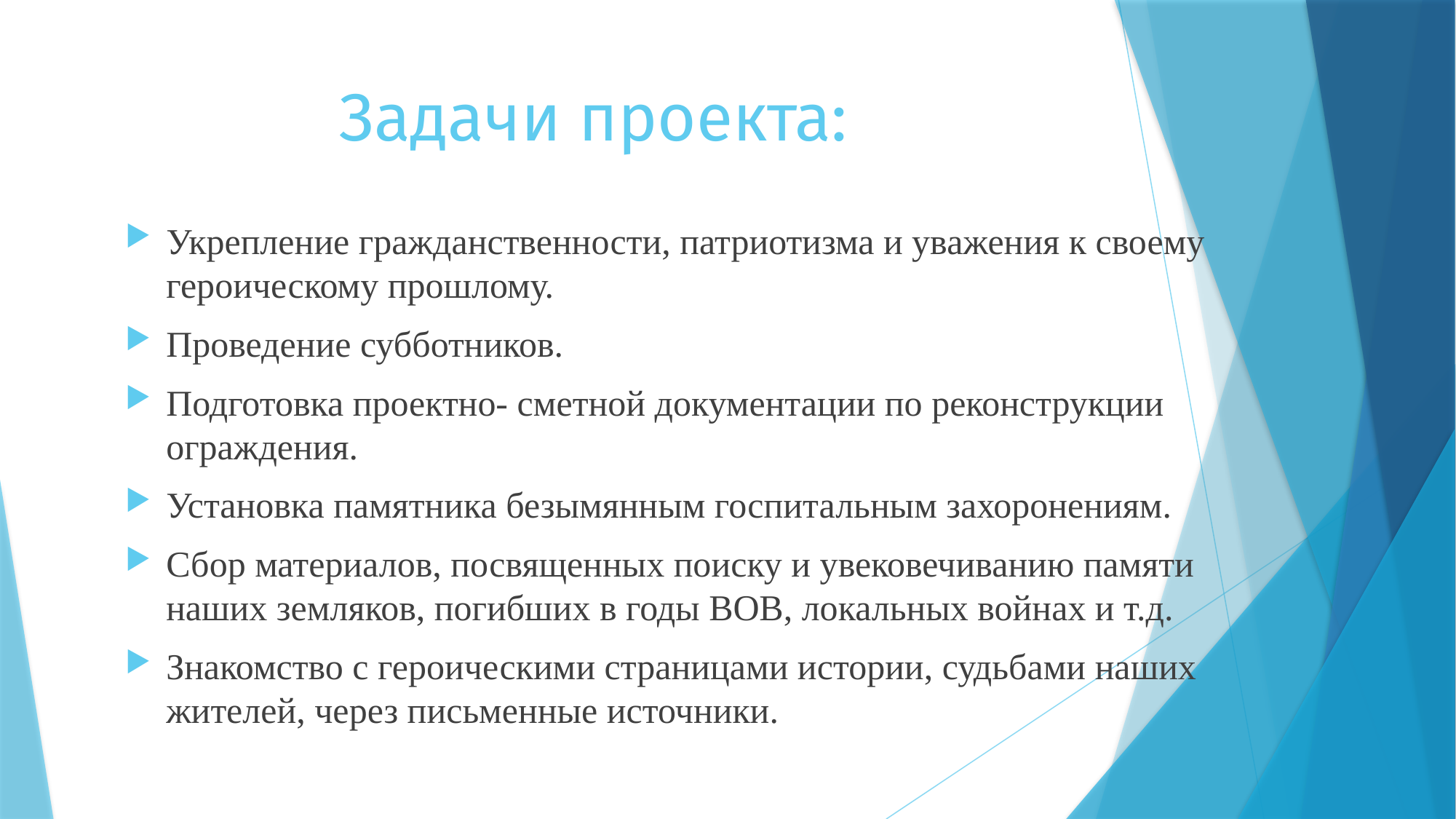

# Задачи проекта:
Укрепление гражданственности, патриотизма и уважения к своему героическому прошлому.
Проведение субботников.
Подготовка проектно- сметной документации по реконструкции ограждения.
Установка памятника безымянным госпитальным захоронениям.
Сбор материалов, посвященных поиску и увековечиванию памяти наших земляков, погибших в годы ВОВ, локальных войнах и т.д.
Знакомство с героическими страницами истории, судьбами наших жителей, через письменные источники.